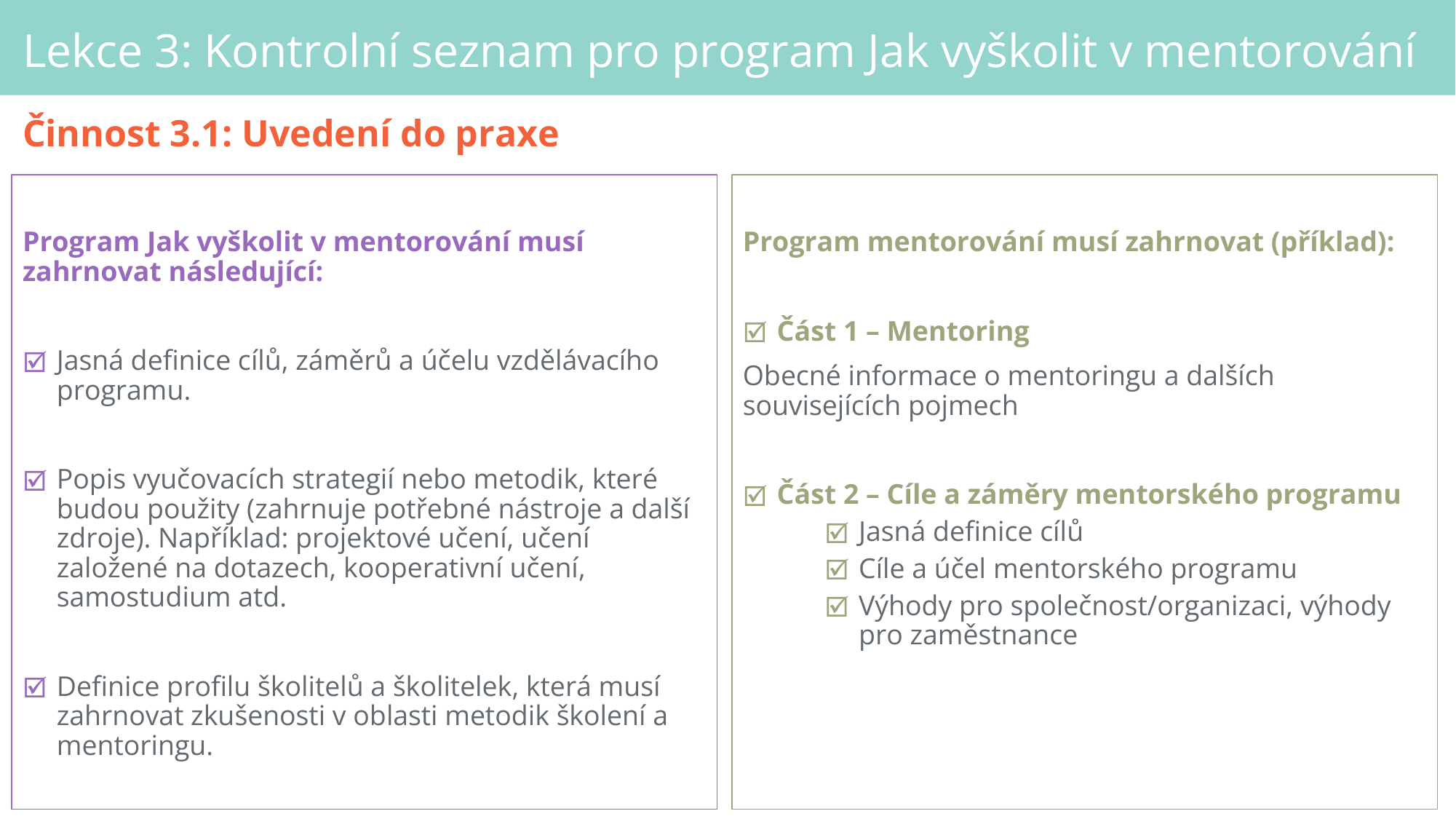

# Lekce 3: Kontrolní seznam pro program Jak vyškolit v mentorování
Činnost 3.1: Uvedení do praxe

Program Jak vyškolit v mentorování musí zahrnovat následující:

Jasná definice cílů, záměrů a účelu vzdělávacího programu.

Popis vyučovacích strategií nebo metodik, které budou použity (zahrnuje potřebné nástroje a další zdroje). Například: projektové učení, učení založené na dotazech, kooperativní učení, samostudium atd.

Definice profilu školitelů a školitelek, která musí zahrnovat zkušenosti v oblasti metodik školení a mentoringu.

Program mentorování musí zahrnovat (příklad):

Část 1 – Mentoring
Obecné informace o mentoringu a dalších souvisejících pojmech

Část 2 – Cíle a záměry mentorského programu
Jasná definice cílů
Cíle a účel mentorského programu
Výhody pro společnost/organizaci, výhody pro zaměstnance